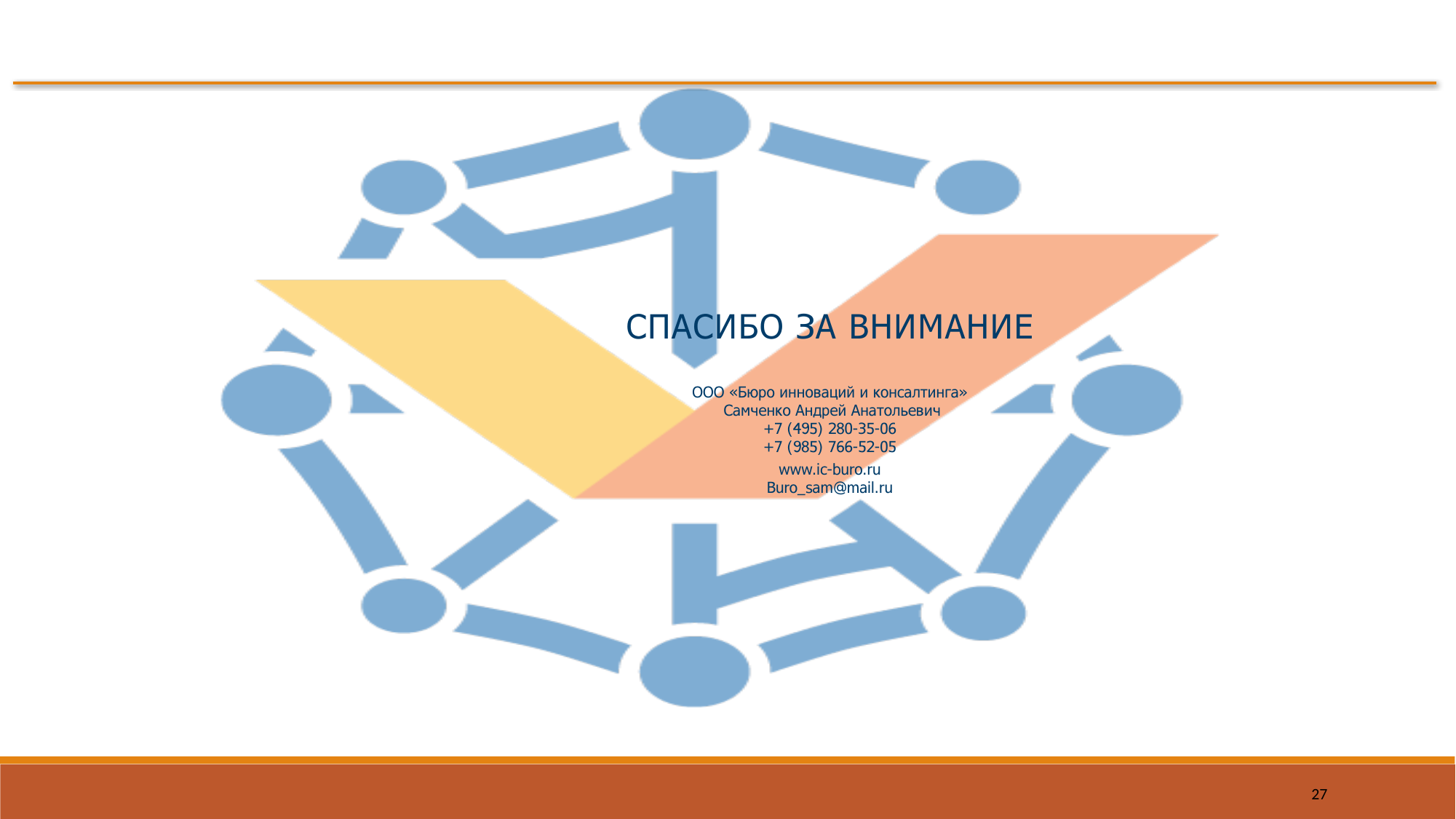

СПАСИБО ЗА ВНИМАНИЕ
ООО «Бюро инноваций и консалтинга»
 Самченко Андрей Анатольевич
+7 (495) 280-35-06
+7 (985) 766-52-05
www.ic-buro.ru
Buro_sam@mail.ru
27